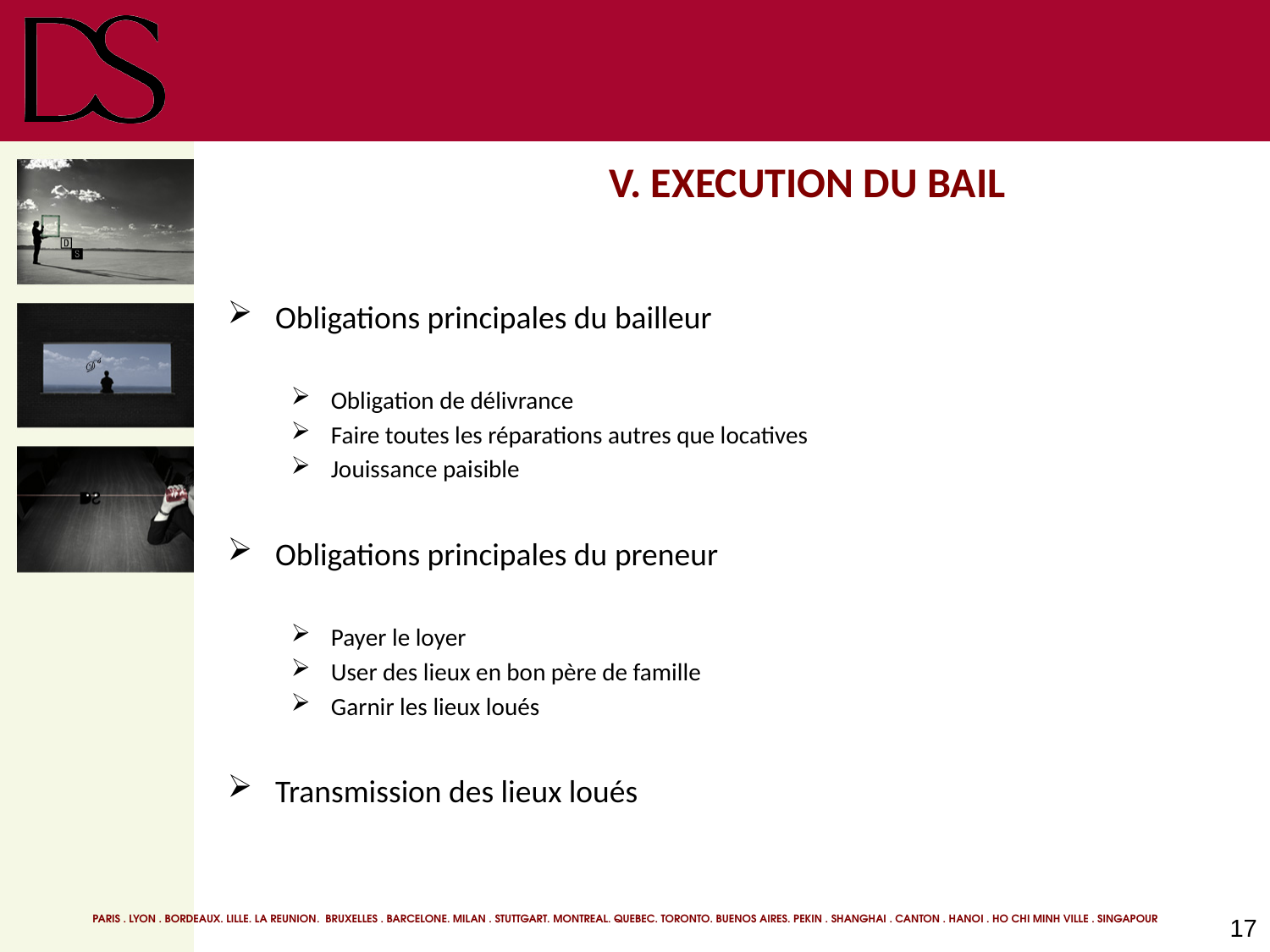

# V. EXECUTION DU BAIL

Obligations principales du bailleur

Obligation de délivrance
Faire toutes les réparations autres que locatives
Jouissance paisible

Obligations principales du preneur

Payer le loyer
User des lieux en bon père de famille
Garnir les lieux loués

Transmission des lieux loués
17